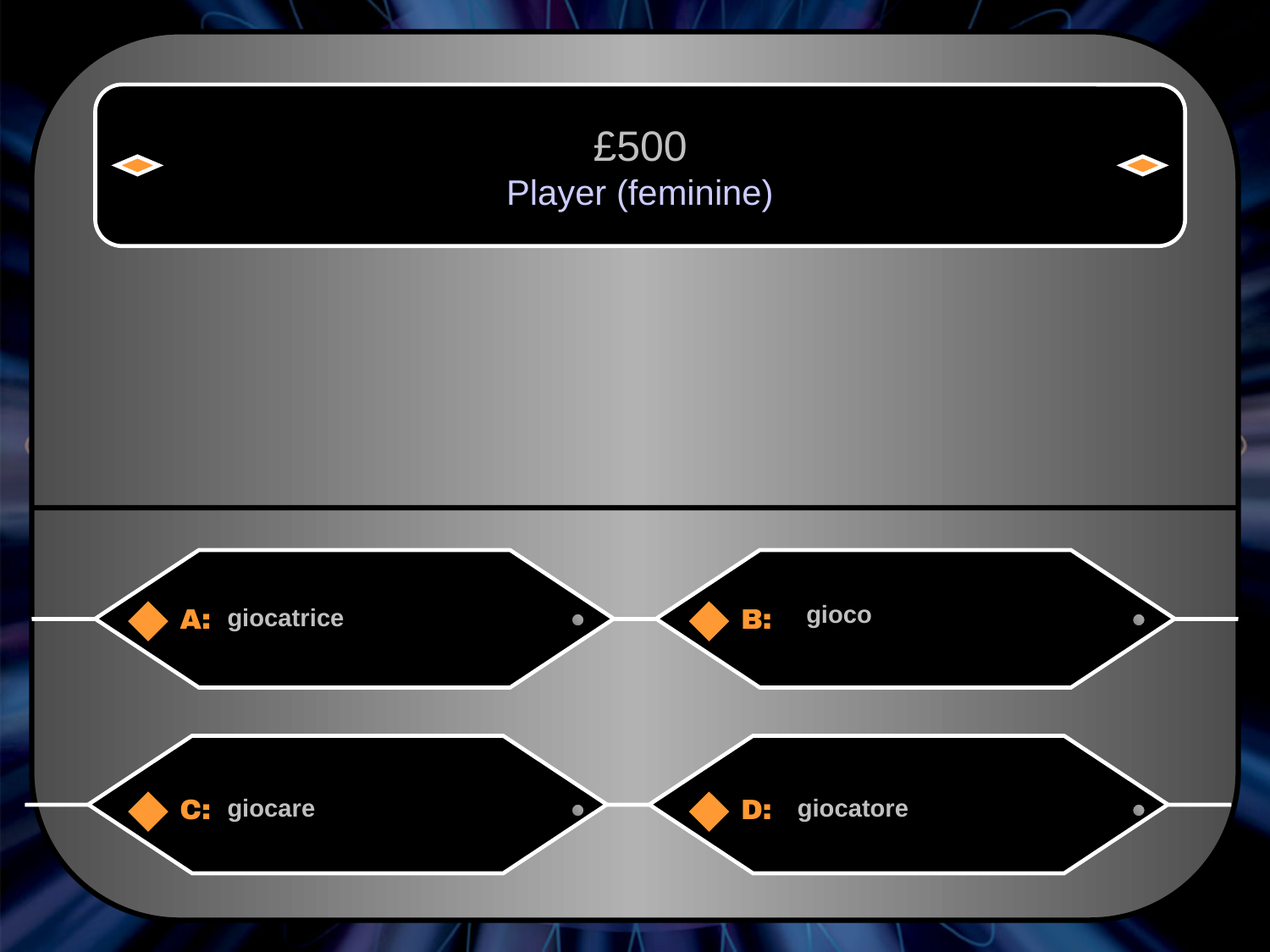

£500
Player (feminine)

gioco
giocatrice

A:

B:

giocare
giocatore

C:

D: